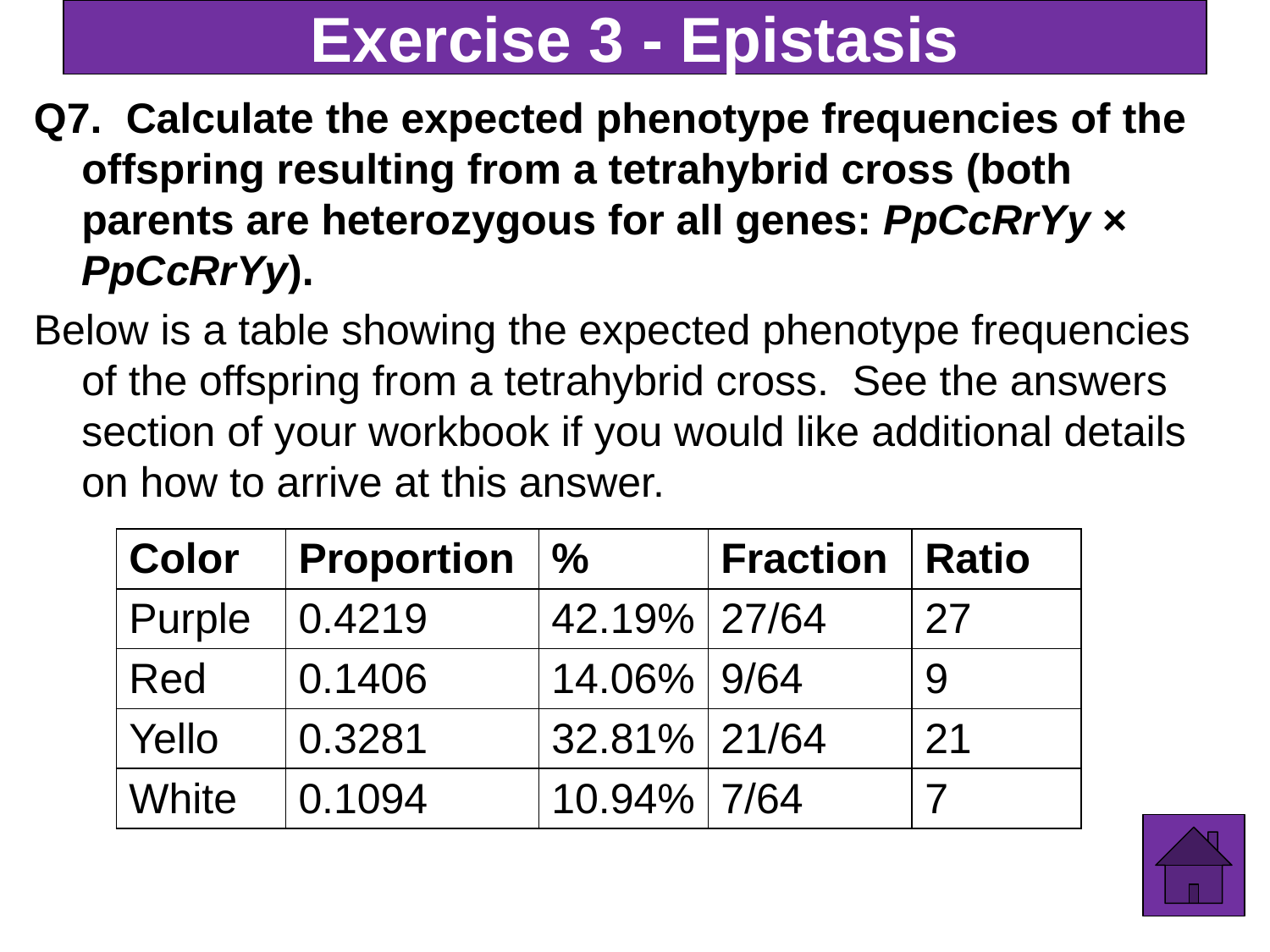

# Exercise 3 - Epistasis
Q7.  Calculate the expected phenotype frequencies of the offspring resulting from a tetrahybrid cross (both parents are heterozygous for all genes: PpCcRrYy × PpCcRrYy).
Below is a table showing the expected phenotype frequencies of the offspring from a tetrahybrid cross.  See the answers section of your workbook if you would like additional details on how to arrive at this answer.
| Color | Proportion | % | Fraction | Ratio |
| --- | --- | --- | --- | --- |
| Purple | 0.4219 | 42.19% | 27/64 | 27 |
| Red | 0.1406 | 14.06% | 9/64 | 9 |
| Yello | 0.3281 | 32.81% | 21/64 | 21 |
| White | 0.1094 | 10.94% | 7/64 | 7 |

121